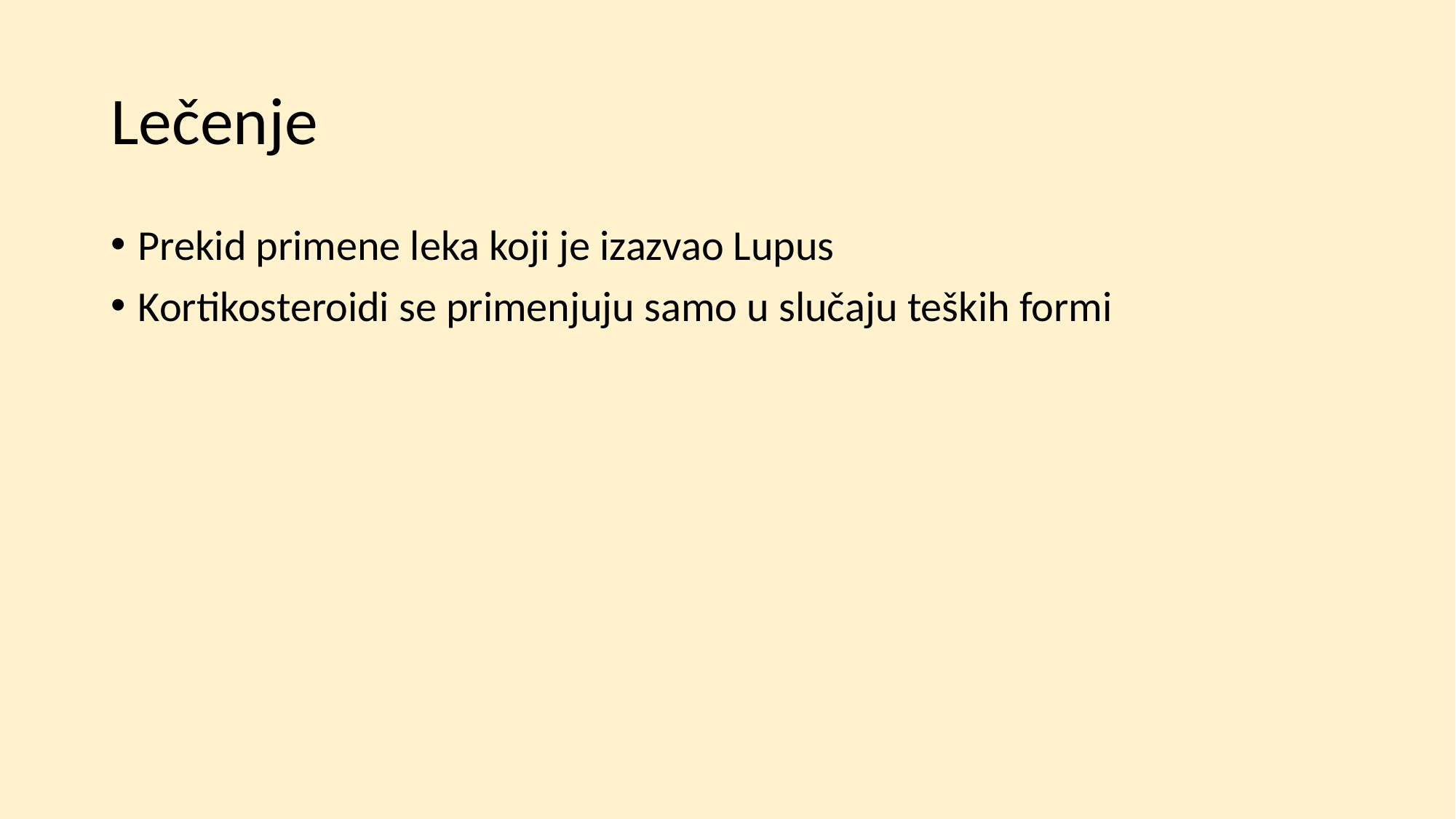

# Lečenje
Prekid primene leka koji je izazvao Lupus
Kortikosteroidi se primenjuju samo u slučaju teških formi